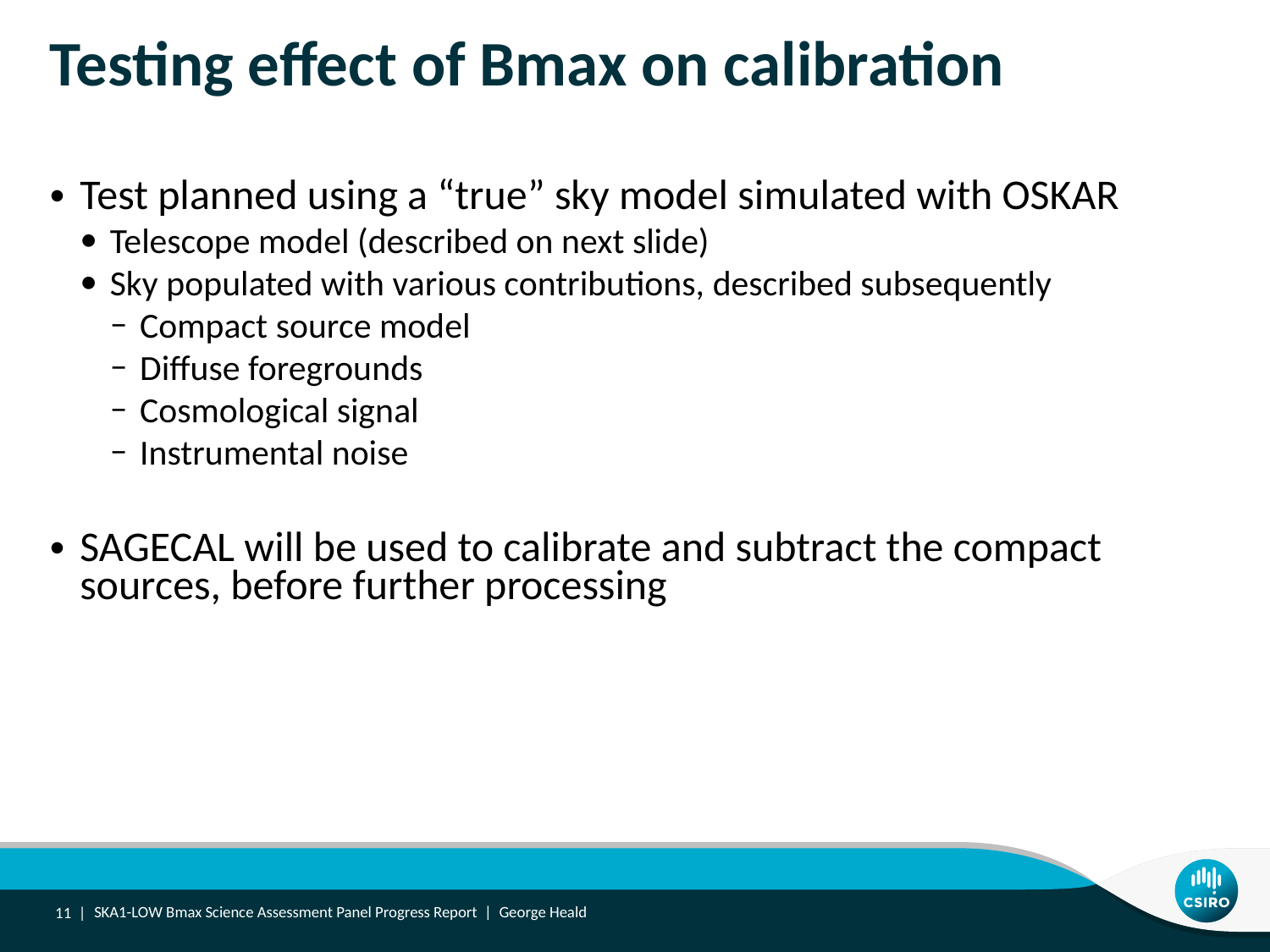

# Testing effect of Bmax on calibration

Test planned using a “true” sky model simulated with OSKAR
Telescope model (described on next slide)
Sky populated with various contributions, described subsequently
Compact source model
Diffuse foregrounds
Cosmological signal
Instrumental noise

SAGECAL will be used to calibrate and subtract the compact sources, before further processing
11  |
SKA1-LOW Bmax Science Assessment Panel Progress Report  |  George Heald